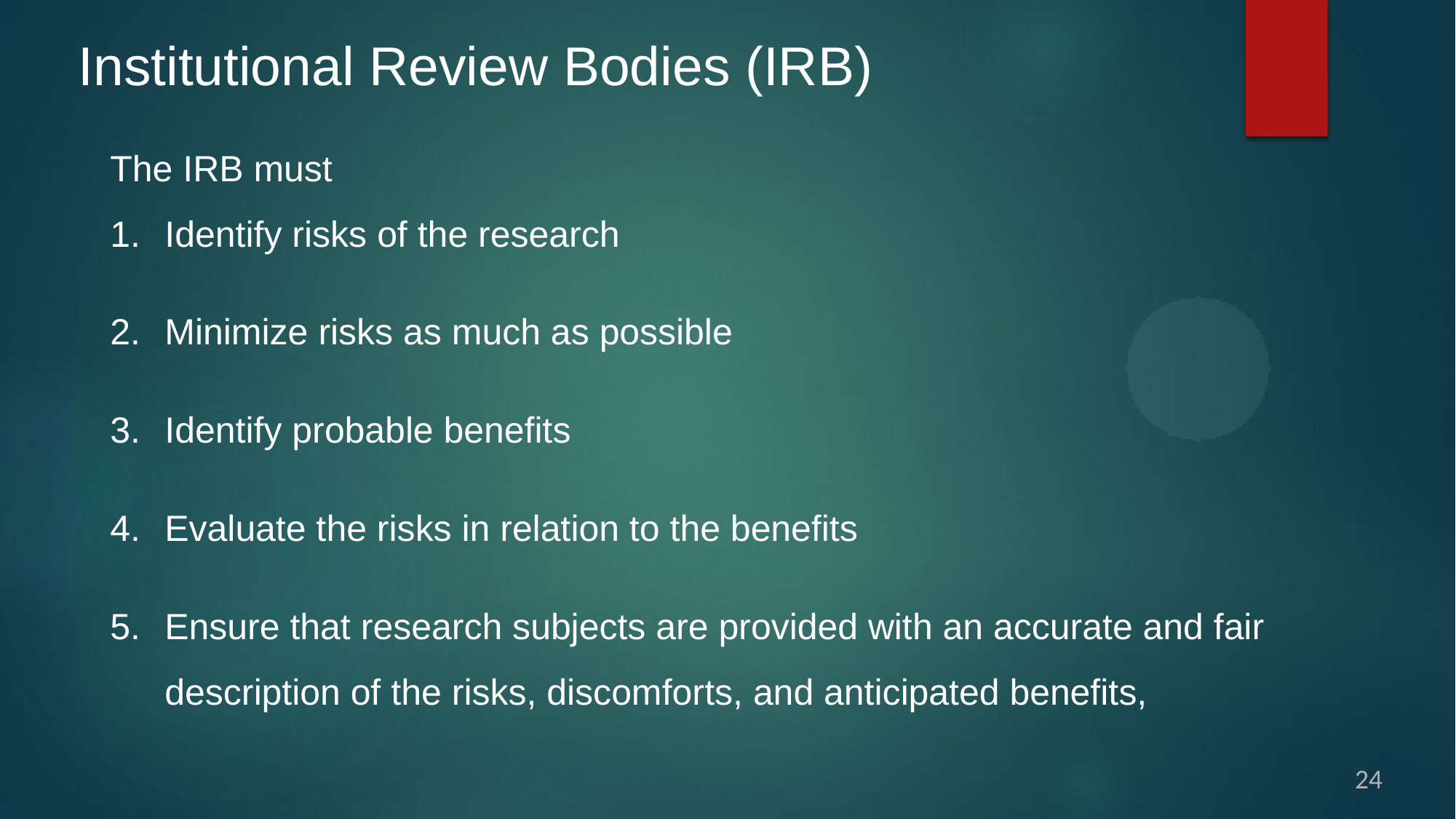

Institutional Review Bodies (IRB)
The IRB must
Identify risks of the research

Minimize risks as much as possible

Identify probable benefits

Evaluate the risks in relation to the benefits

Ensure that research subjects are provided with an accurate and fair description of the risks, discomforts, and anticipated benefits,
24